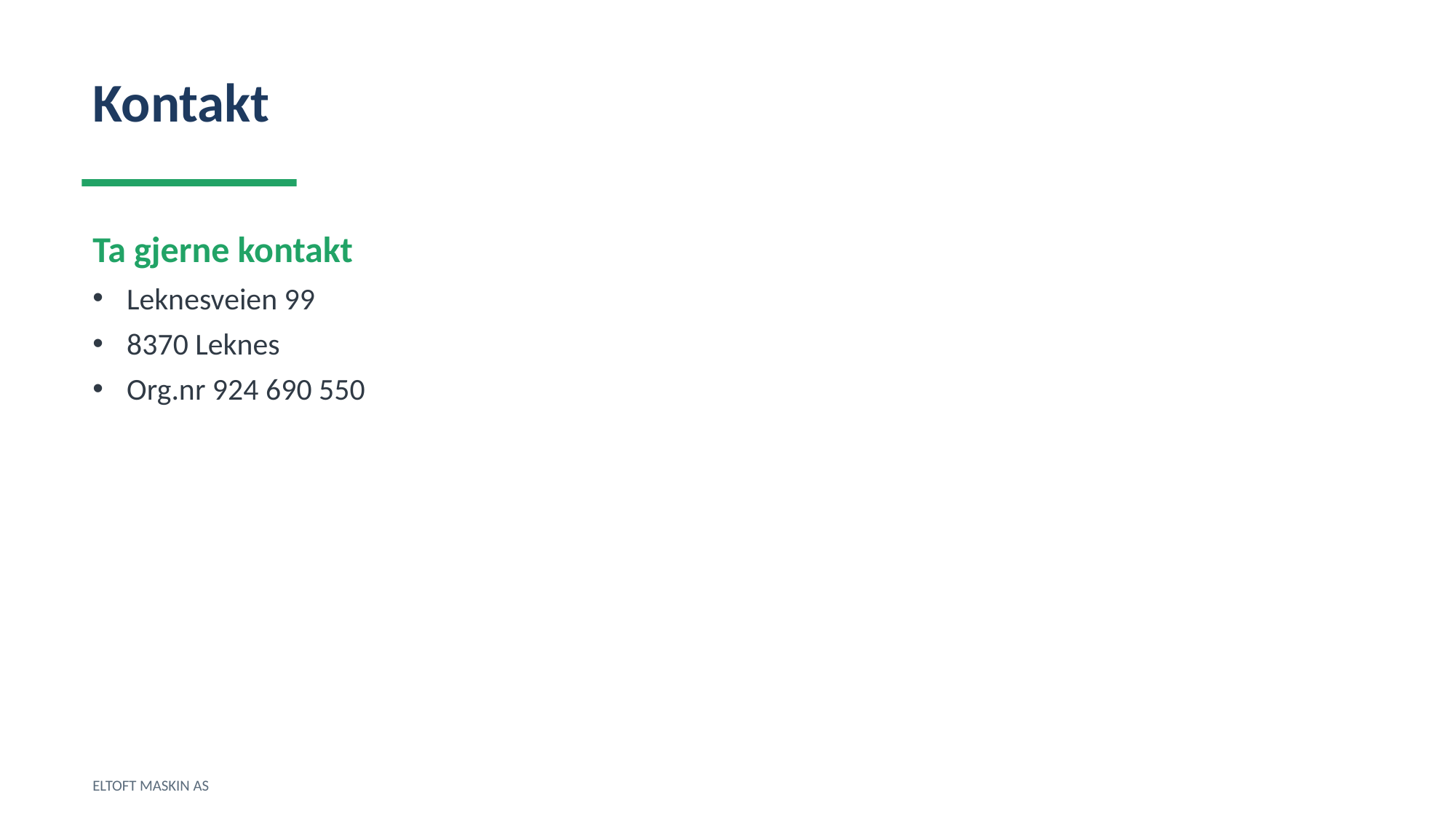

Kontakt

Ta gjerne kontakt
Leknesveien 99
8370 Leknes
Org.nr 924 690 550
ELTOFT MASKIN AS